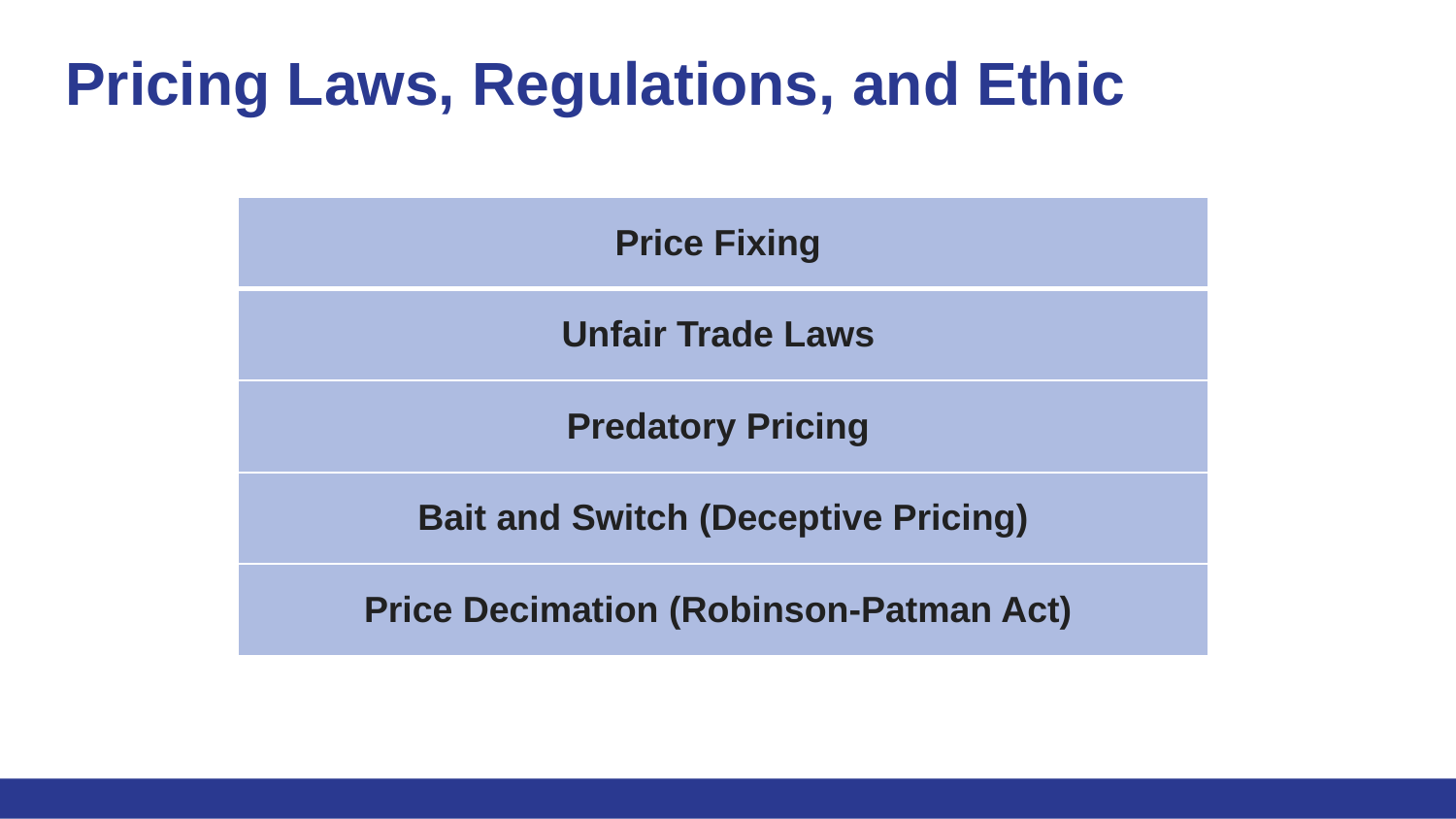

# Pricing Laws, Regulations, and Ethic
| Price Fixing |
| --- |
| Unfair Trade Laws |
| Predatory Pricing |
| Bait and Switch (Deceptive Pricing) |
| Price Decimation (Robinson-Patman Act) |